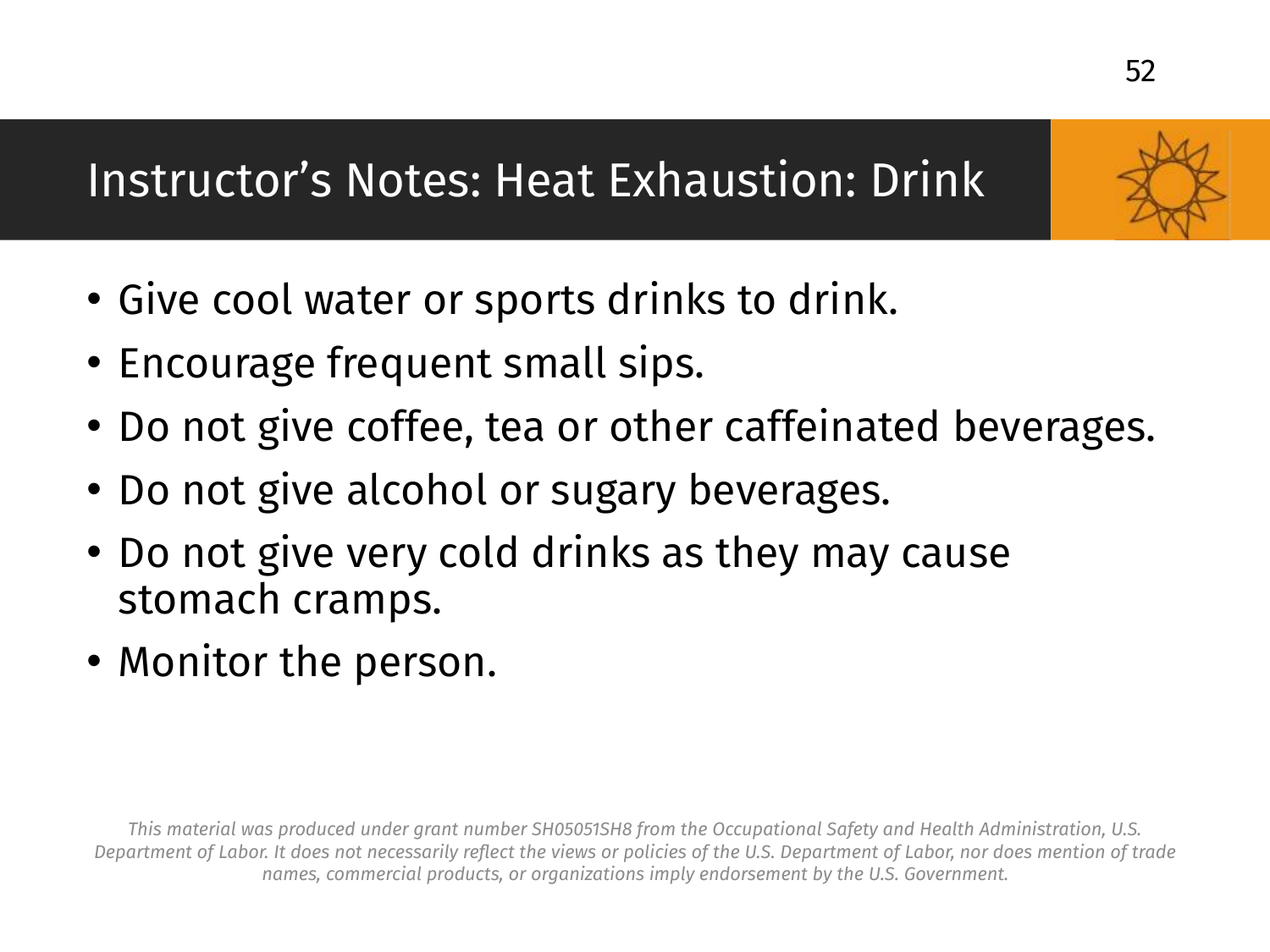

# Instructor’s Notes: Heat Exhaustion: Drink
Give cool water or sports drinks to drink.
Encourage frequent small sips.
Do not give coffee, tea or other caffeinated beverages.
Do not give alcohol or sugary beverages.
Do not give very cold drinks as they may cause stomach cramps.
Monitor the person.

This material was produced under grant number SH05051SH8 from the Occupational Safety and Health Administration, U.S. Department of Labor. It does not necessarily reflect the views or policies of the U.S. Department of Labor, nor does mention of trade names, commercial products, or organizations imply endorsement by the U.S. Government.